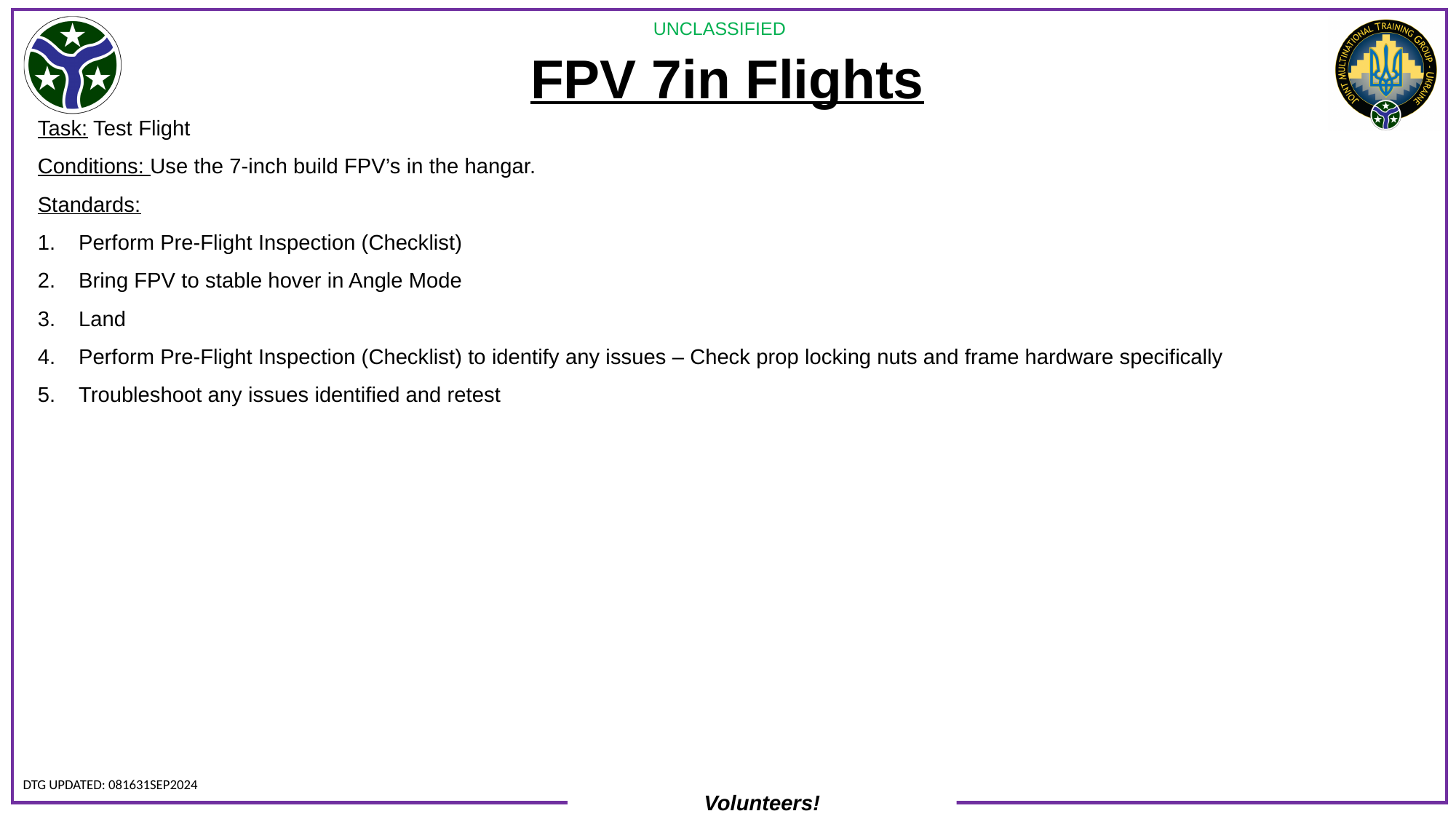

# FPV 7in Flights
Task: Test Flight
Conditions: Use the 7-inch build FPV’s in the hangar.
Standards:
Perform Pre-Flight Inspection (Checklist)
Bring FPV to stable hover in Angle Mode
Land
Perform Pre-Flight Inspection (Checklist) to identify any issues – Check prop locking nuts and frame hardware specifically
Troubleshoot any issues identified and retest